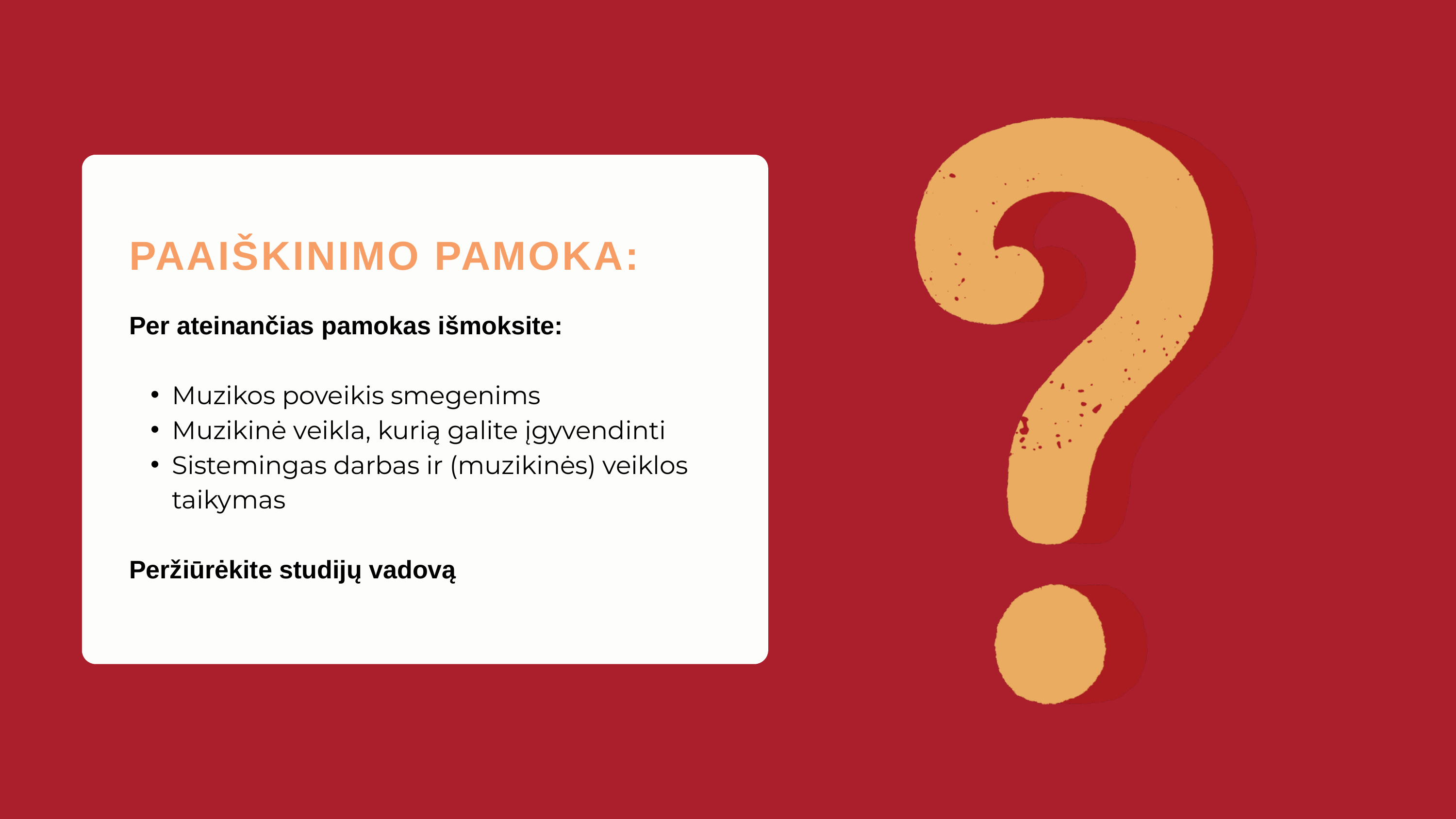

PAAIŠKINIMO PAMOKA:

Per ateinančias pamokas išmoksite:

Muzikos poveikis smegenims
Muzikinė veikla, kurią galite įgyvendinti
Sistemingas darbas ir (muzikinės) veiklos taikymas

Peržiūrėkite studijų vadovą